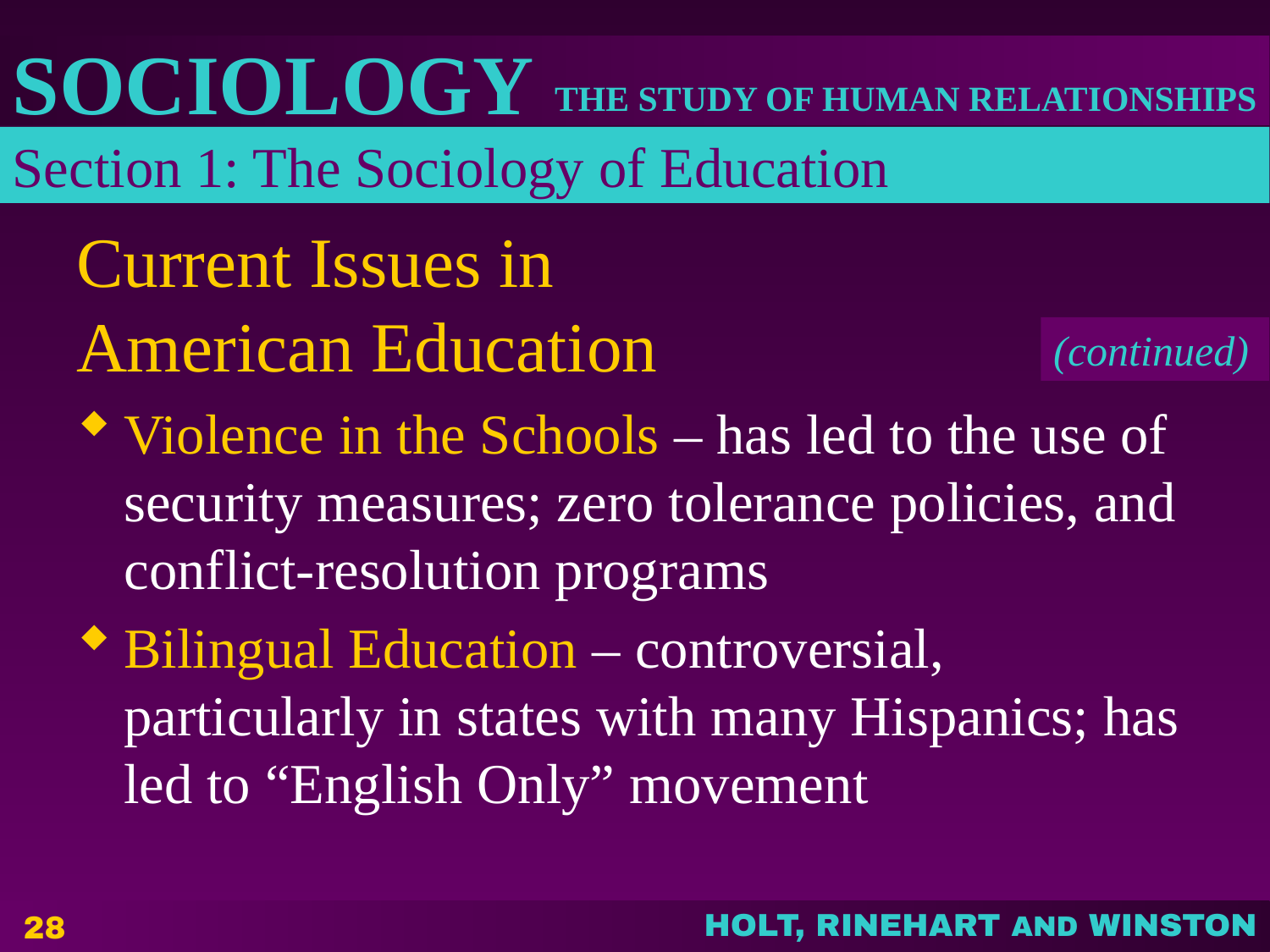

Section 1: The Sociology of Education
# Current Issues in American Education
(continued)
Violence in the Schools – has led to the use of security measures; zero tolerance policies, and conflict-resolution programs
Bilingual Education – controversial, particularly in states with many Hispanics; has led to “English Only” movement
28